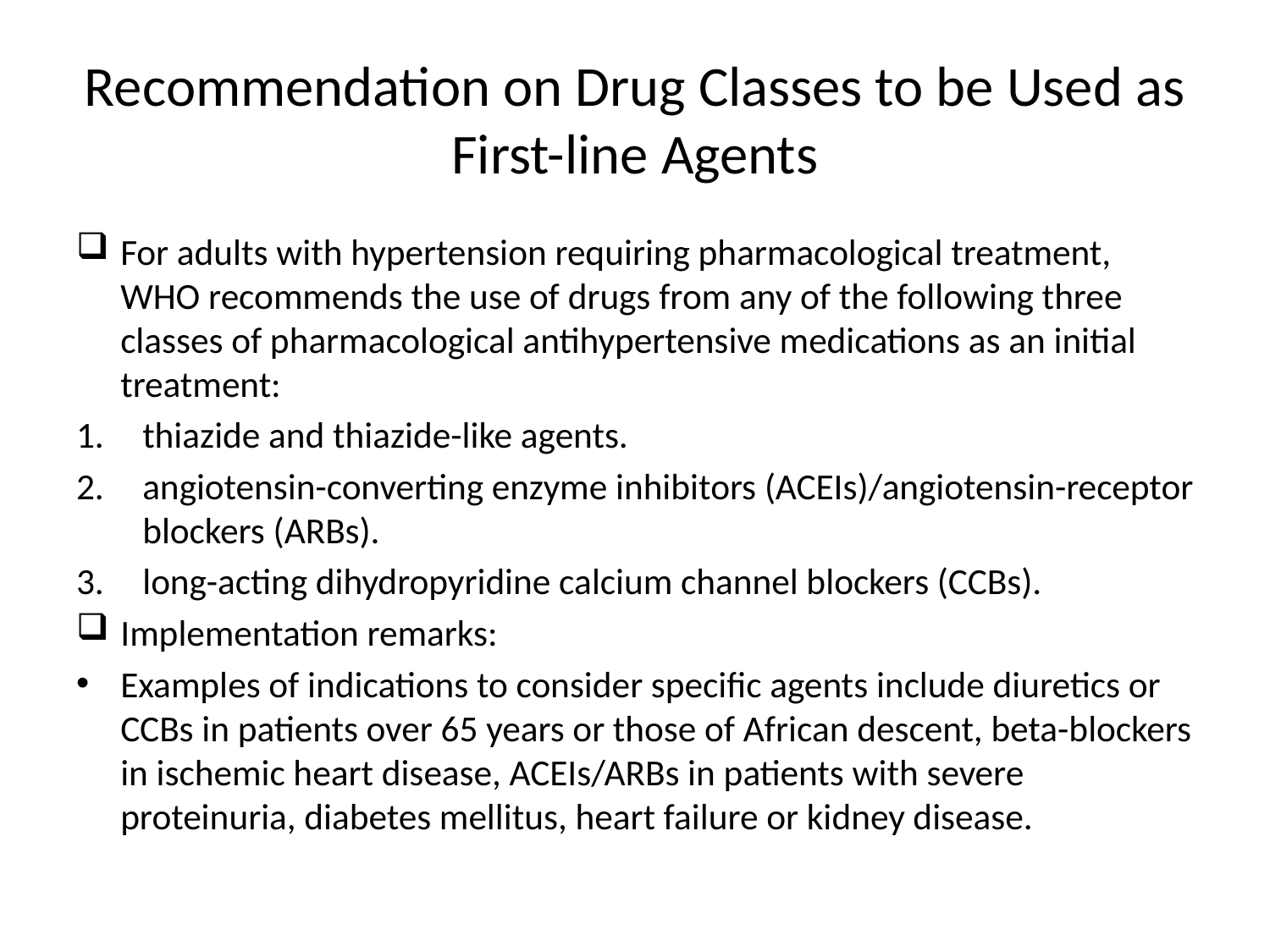

# Recommendation on Drug Classes to be Used as First-line Agents
For adults with hypertension requiring pharmacological treatment, WHO recommends the use of drugs from any of the following three classes of pharmacological antihypertensive medications as an initial treatment:
thiazide and thiazide-like agents.
angiotensin-converting enzyme inhibitors (ACEIs)/angiotensin-receptor blockers (ARBs).
long-acting dihydropyridine calcium channel blockers (CCBs).
Implementation remarks:
Examples of indications to consider specific agents include diuretics or CCBs in patients over 65 years or those of African descent, beta-blockers in ischemic heart disease, ACEIs/ARBs in patients with severe proteinuria, diabetes mellitus, heart failure or kidney disease.